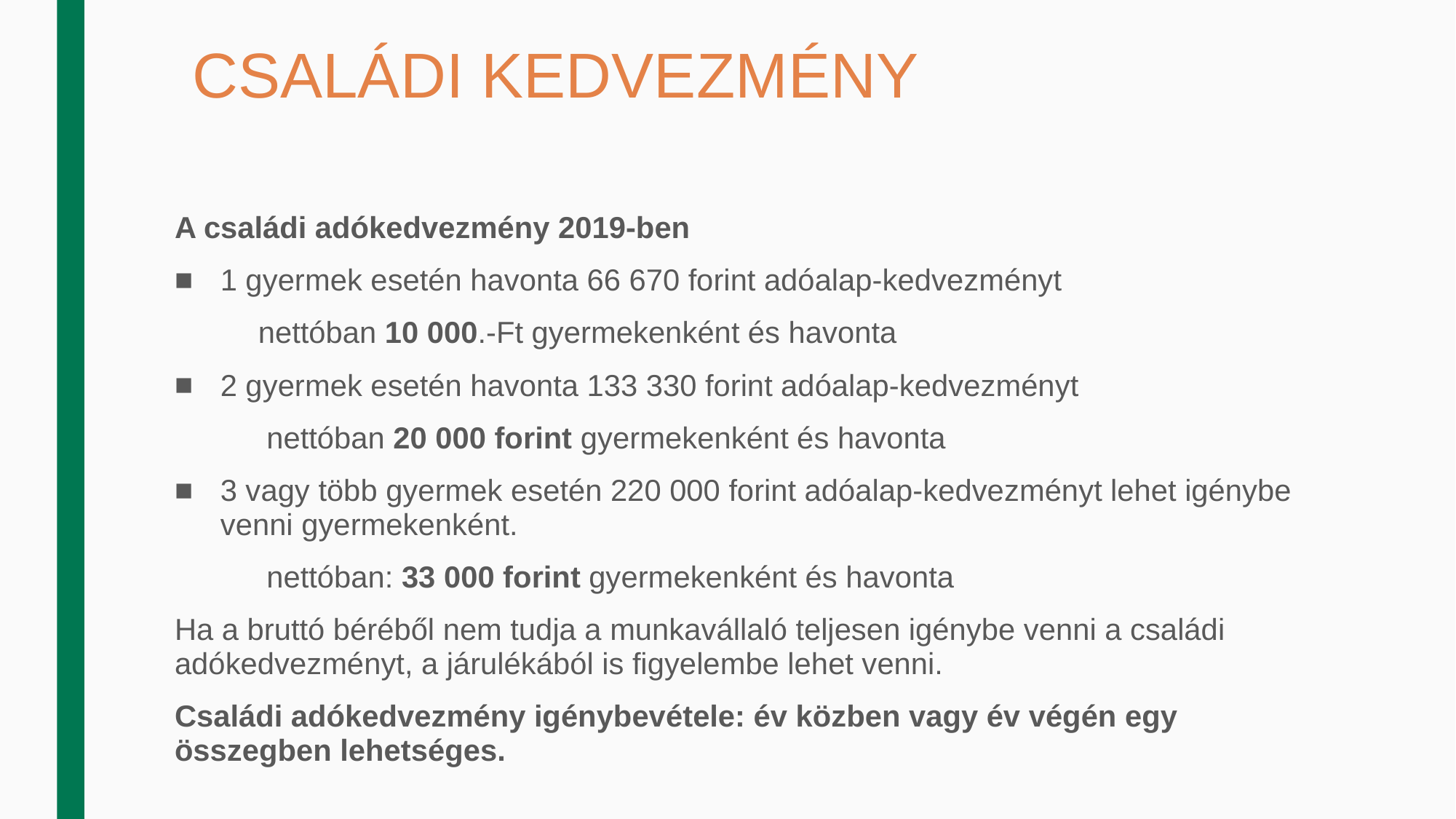

# CSALÁDI KEDVEZMÉNY
A családi adókedvezmény 2019-ben
1 gyermek esetén havonta 66 670 forint adóalap-kedvezményt
          nettóban 10 000.-Ft gyermekenként és havonta
2 gyermek esetén havonta 133 330 forint adóalap-kedvezményt
           nettóban 20 000 forint gyermekenként és havonta
3 vagy több gyermek esetén 220 000 forint adóalap-kedvezményt lehet igénybe venni gyermekenként.
           nettóban: 33 000 forint gyermekenként és havonta
Ha a bruttó béréből nem tudja a munkavállaló teljesen igénybe venni a családi adókedvezményt, a járulékából is figyelembe lehet venni.
Családi adókedvezmény igénybevétele: év közben vagy év végén egy összegben lehetséges.